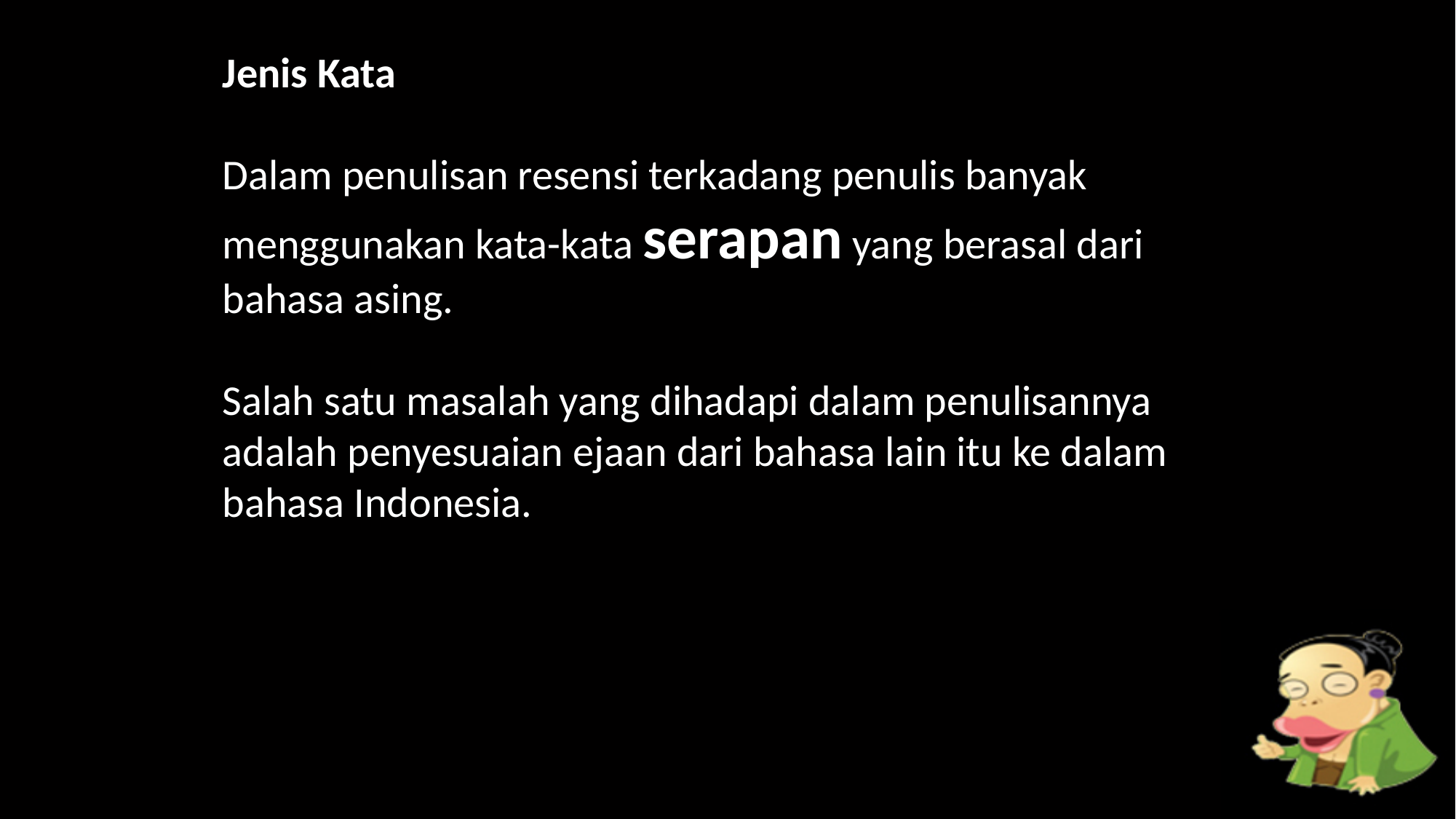

Jenis Kata

Dalam penulisan resensi terkadang penulis banyak menggunakan kata-kata serapan yang berasal dari bahasa asing.

Salah satu masalah yang dihadapi dalam penulisannya adalah penyesuaian ejaan dari bahasa lain itu ke dalam bahasa Indonesia.